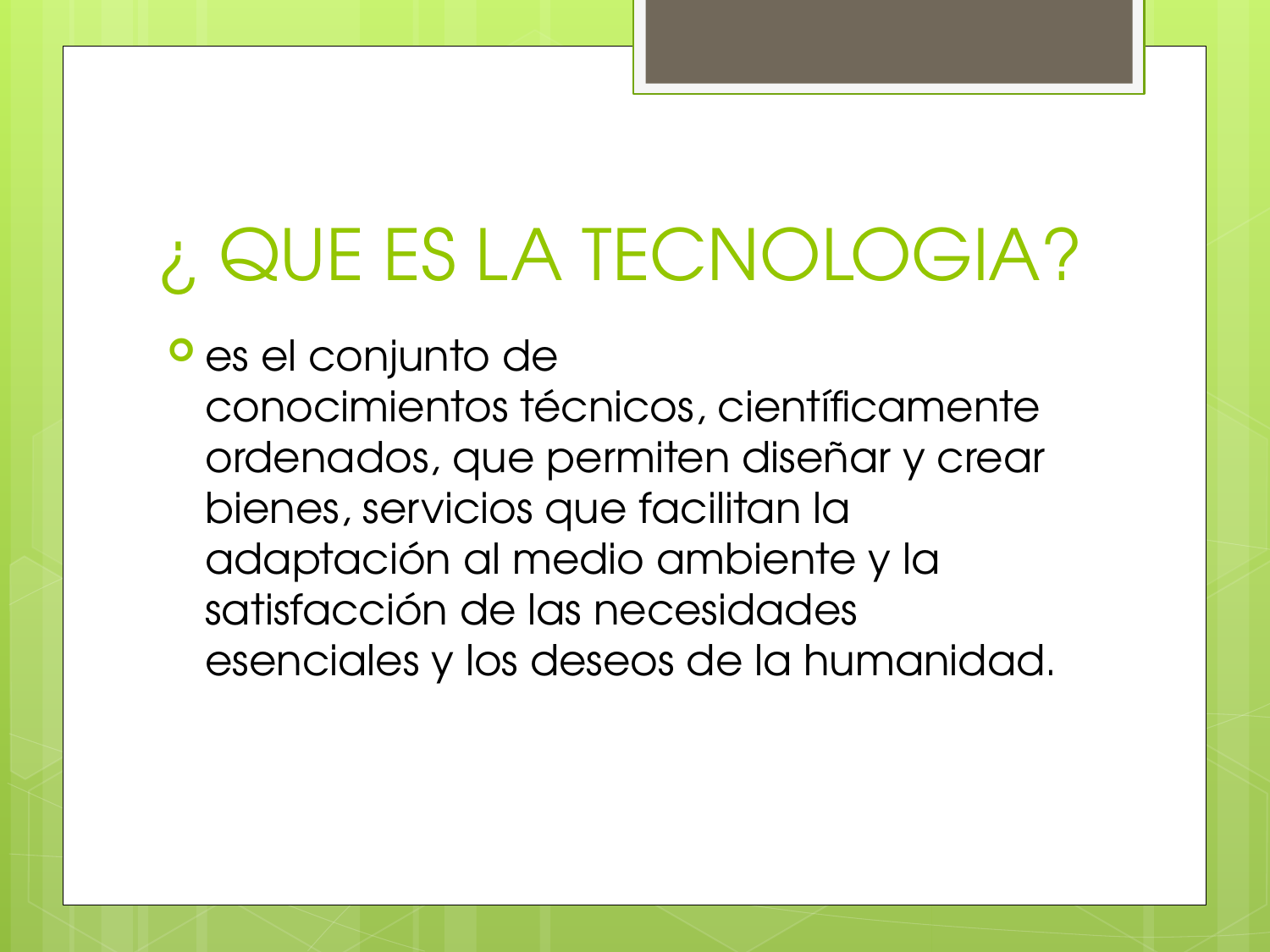

# ¿ QUE ES LA TECNOLOGIA?
es el conjunto de conocimientos técnicos, científicamente ordenados, que permiten diseñar y crear bienes, servicios que facilitan la adaptación al medio ambiente y la satisfacción de las necesidades esenciales y los deseos de la humanidad.